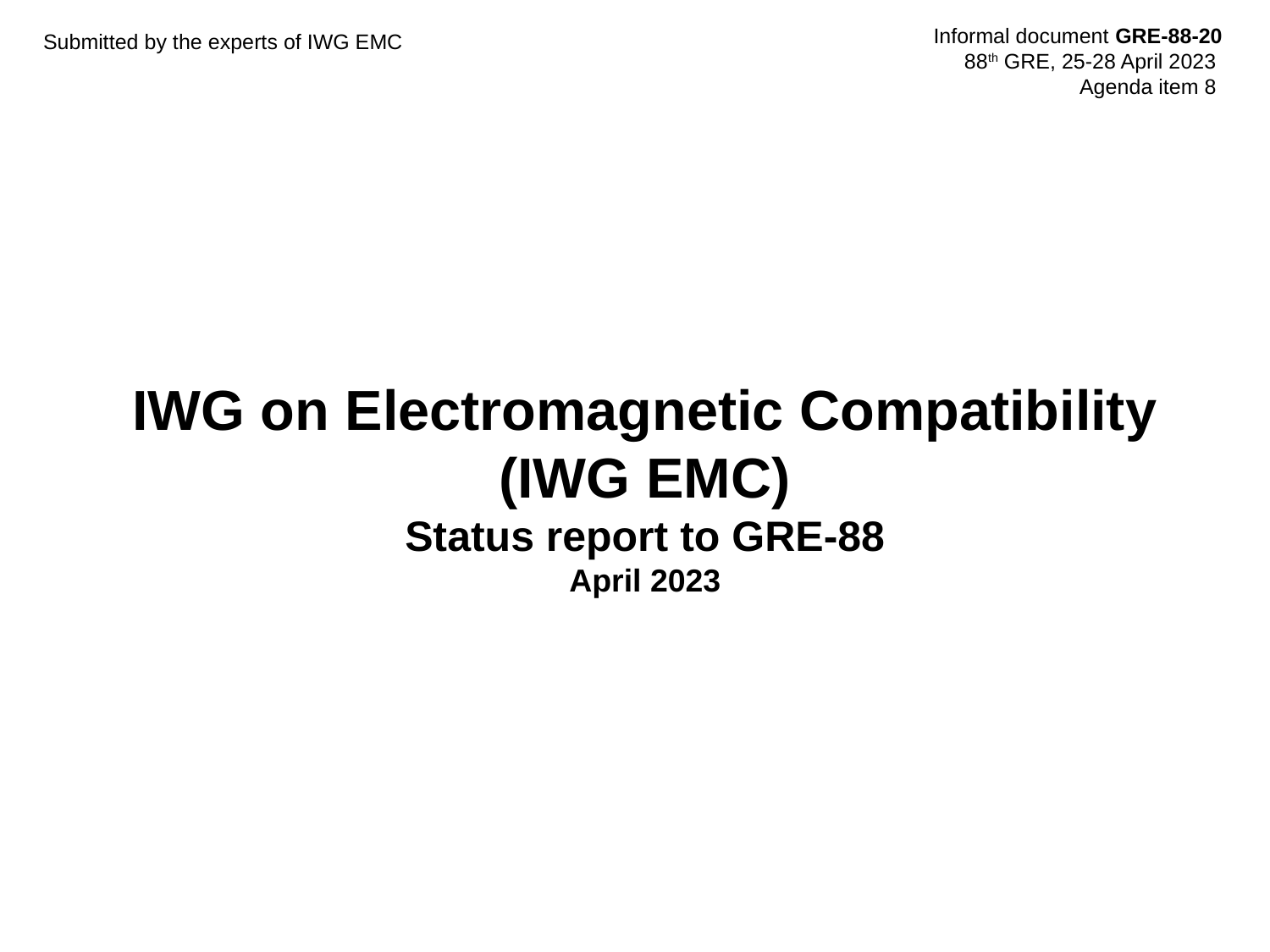

Informal document GRE-88-20
88th GRE, 25-28 April 2023
 Agenda item 8
Submitted by the experts of IWG EMC
# IWG on Electromagnetic Compatibility (IWG EMC) Status report to GRE-88 April 2023